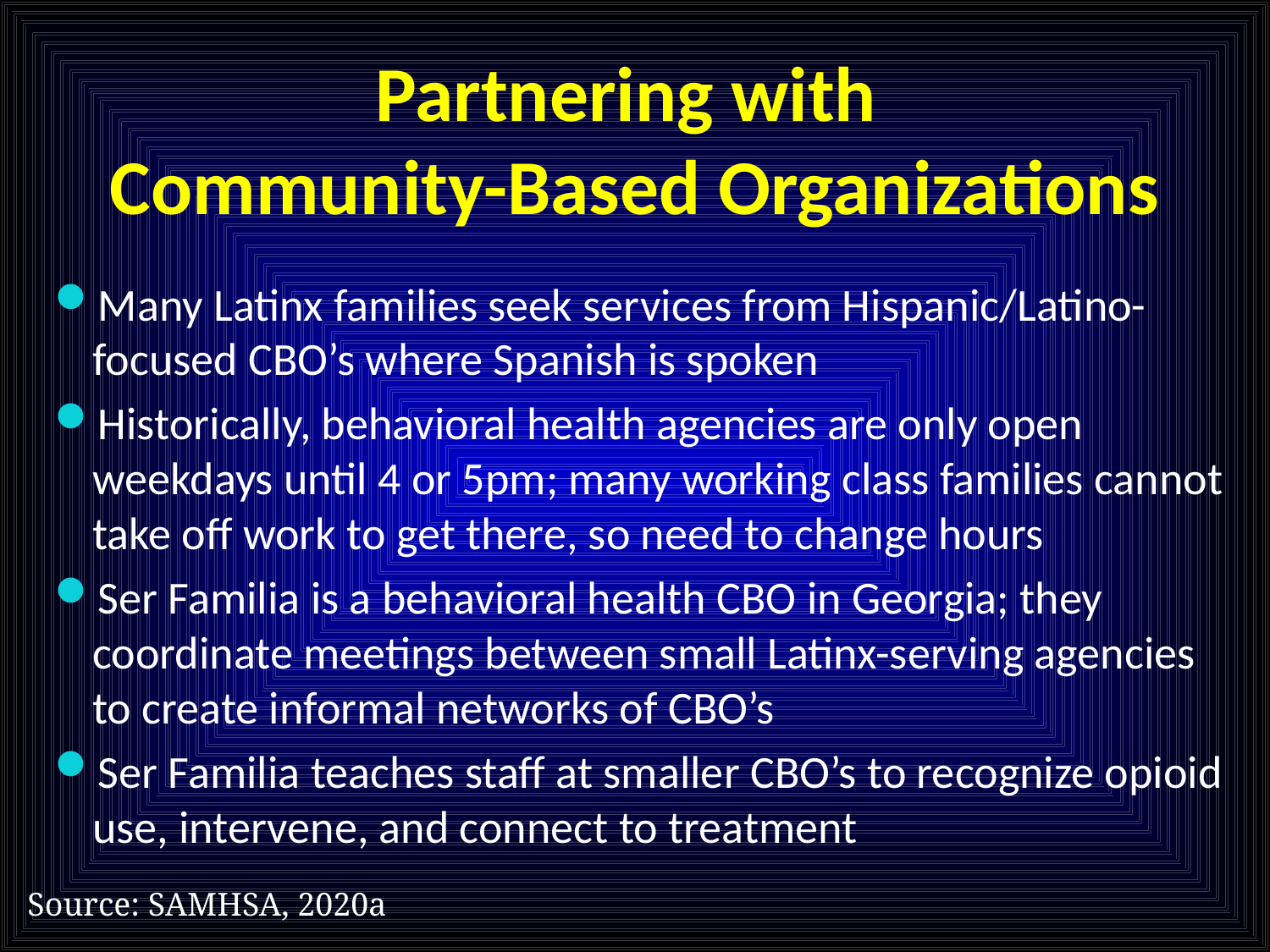

# Partnering with Community-Based Organizations
Many Latinx families seek services from Hispanic/Latino-focused CBO’s where Spanish is spoken
Historically, behavioral health agencies are only open weekdays until 4 or 5pm; many working class families cannot take off work to get there, so need to change hours
Ser Familia is a behavioral health CBO in Georgia; they coordinate meetings between small Latinx-serving agencies to create informal networks of CBO’s
Ser Familia teaches staff at smaller CBO’s to recognize opioid use, intervene, and connect to treatment
Source: SAMHSA, 2020a